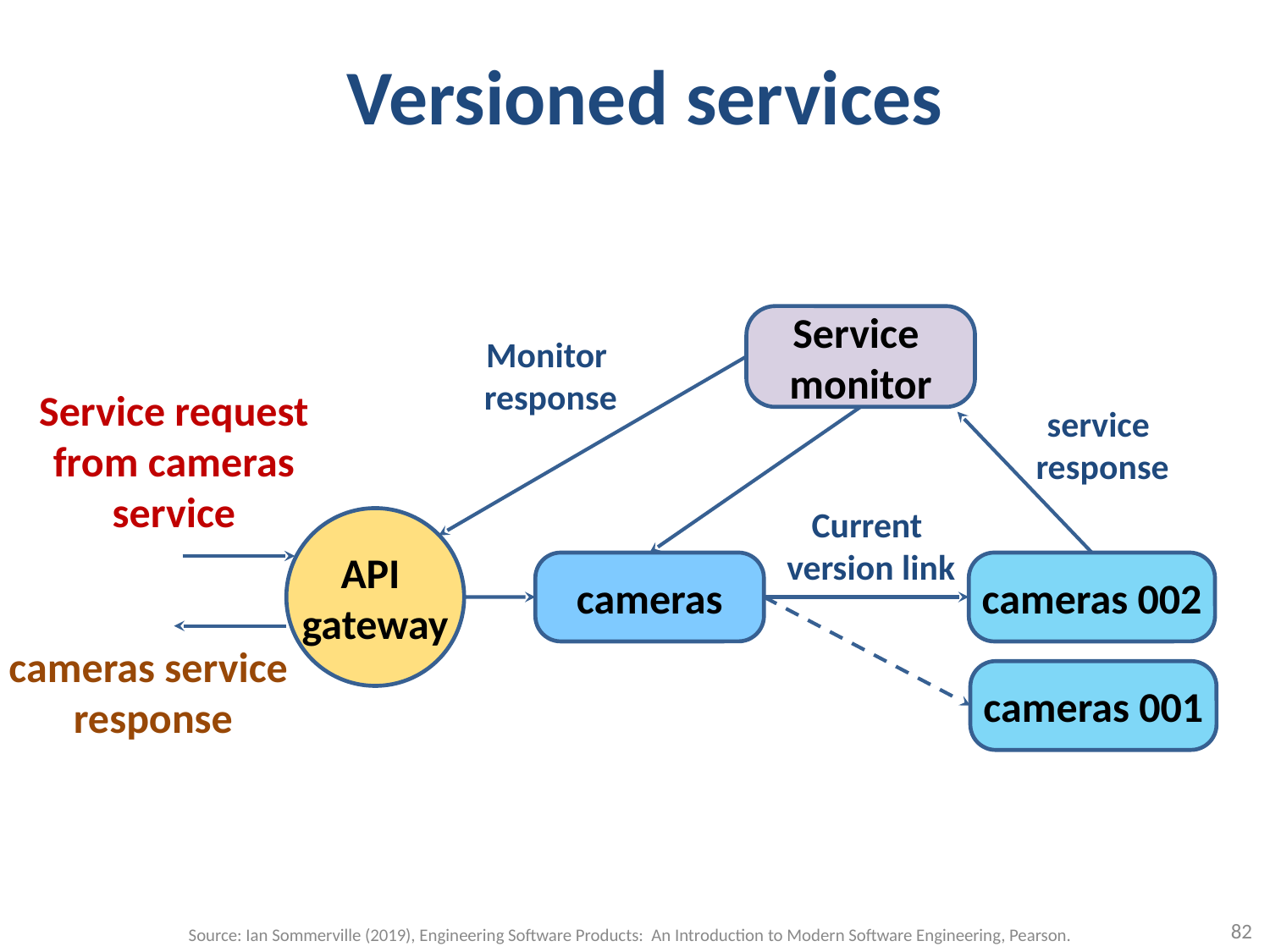

# Versioned services
Service
monitor
Monitor
response
Service request from cameras service
service
response
Current
version link
API
gateway
cameras
cameras 002
cameras service
response
cameras 001
82
Source: Ian Sommerville (2019), Engineering Software Products:  An Introduction to Modern Software Engineering, Pearson.